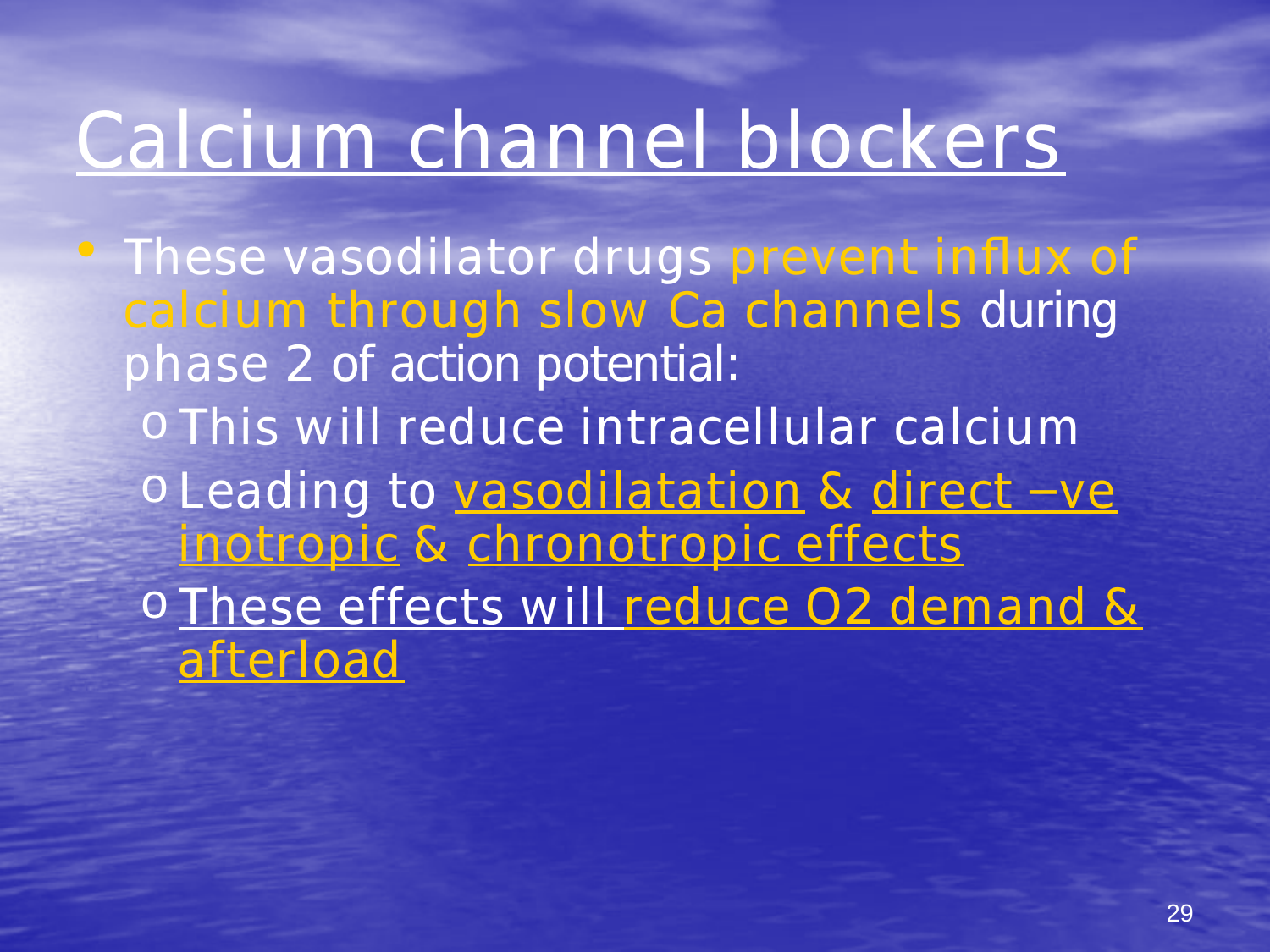

# Calcium channel blockers
These vasodilator drugs prevent influx of calcium through slow Ca channels during phase 2 of action potential:
This will reduce intracellular calcium
Leading to vasodilatation & direct –ve inotropic & chronotropic effects
These effects will reduce O2 demand & afterload
29